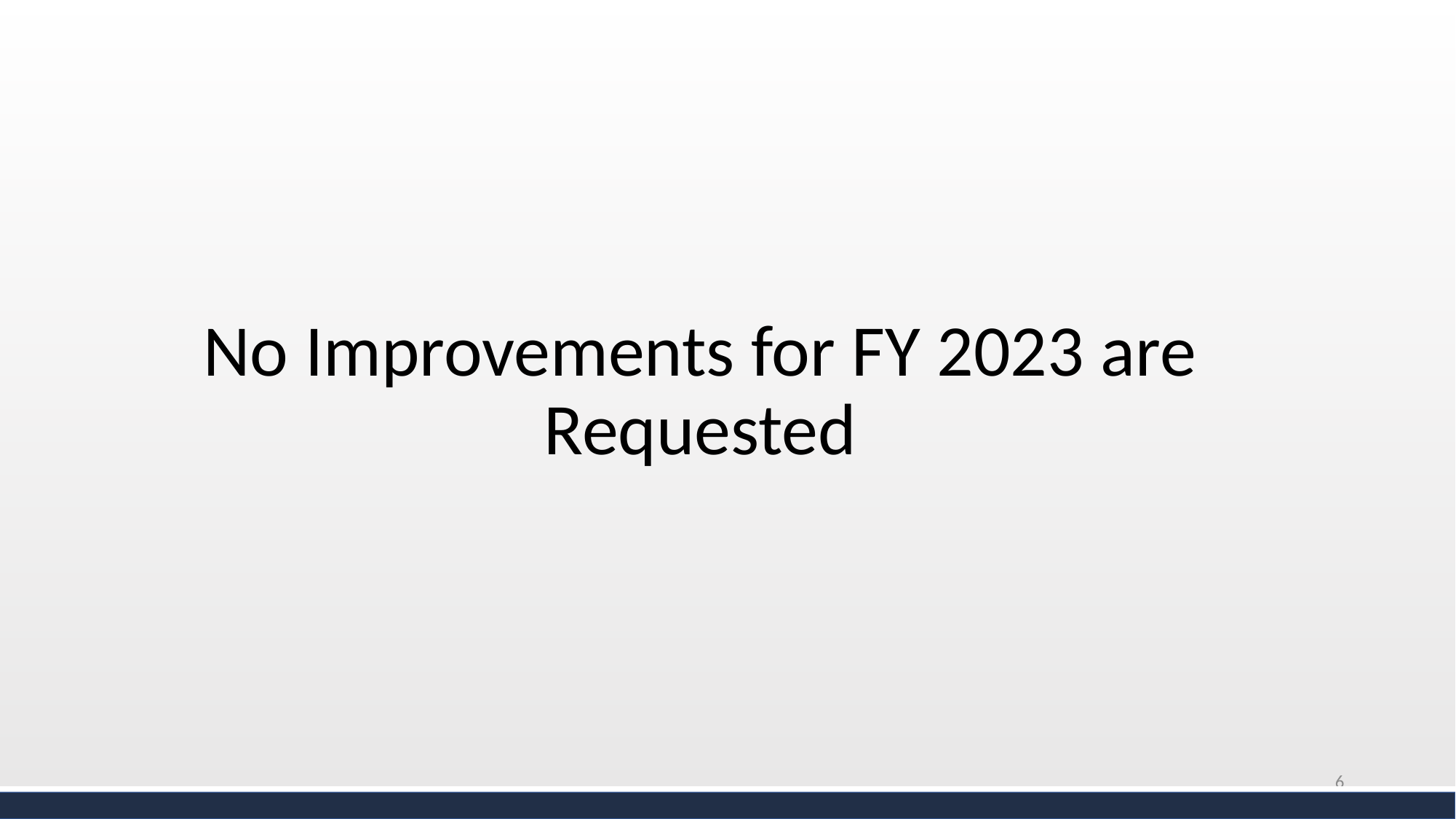

#

No Improvements for FY 2023 are  Requested
6